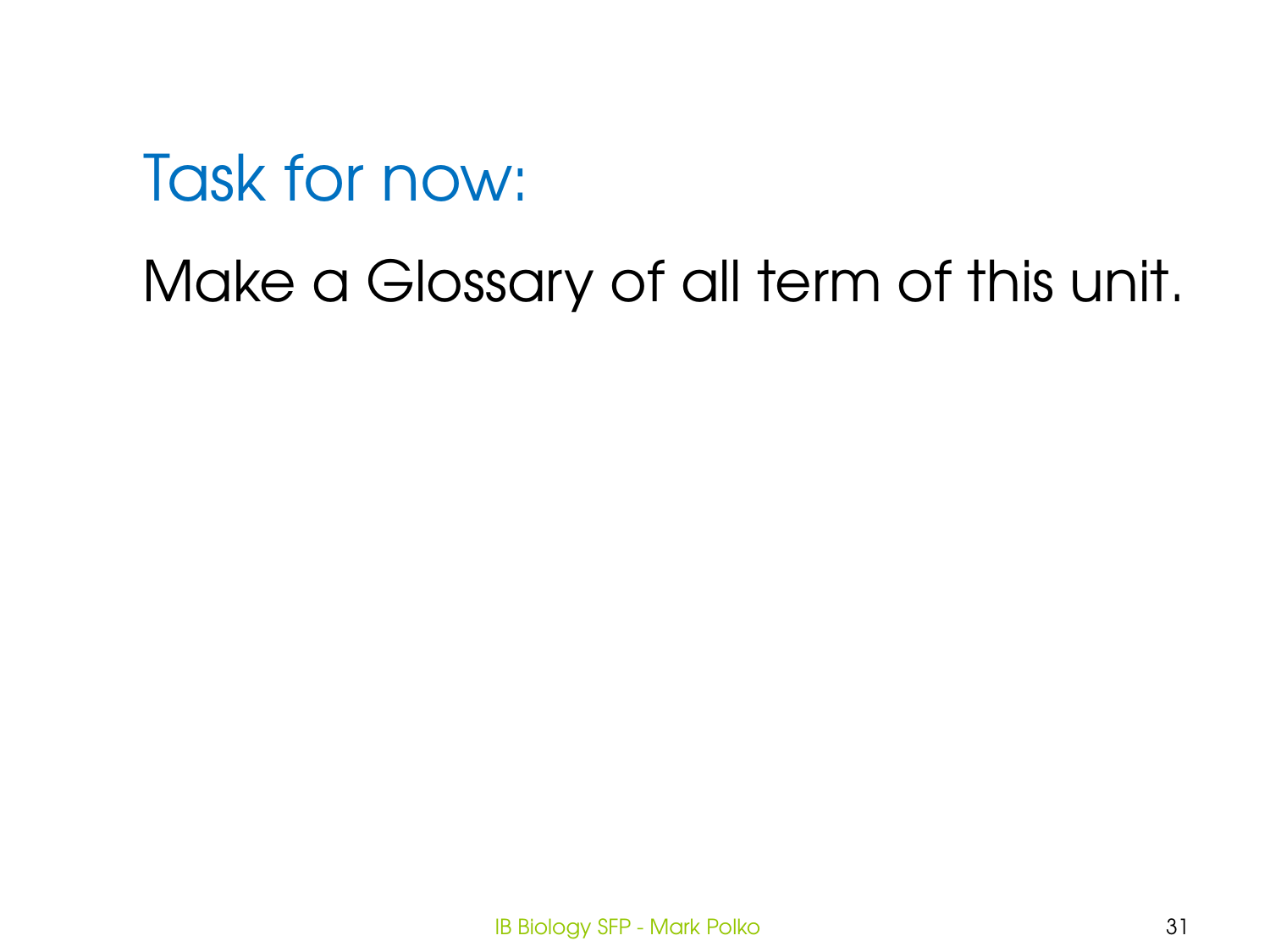

Task for now:
Make a Glossary of all term of this unit.
31
IB Biology SFP - Mark Polko